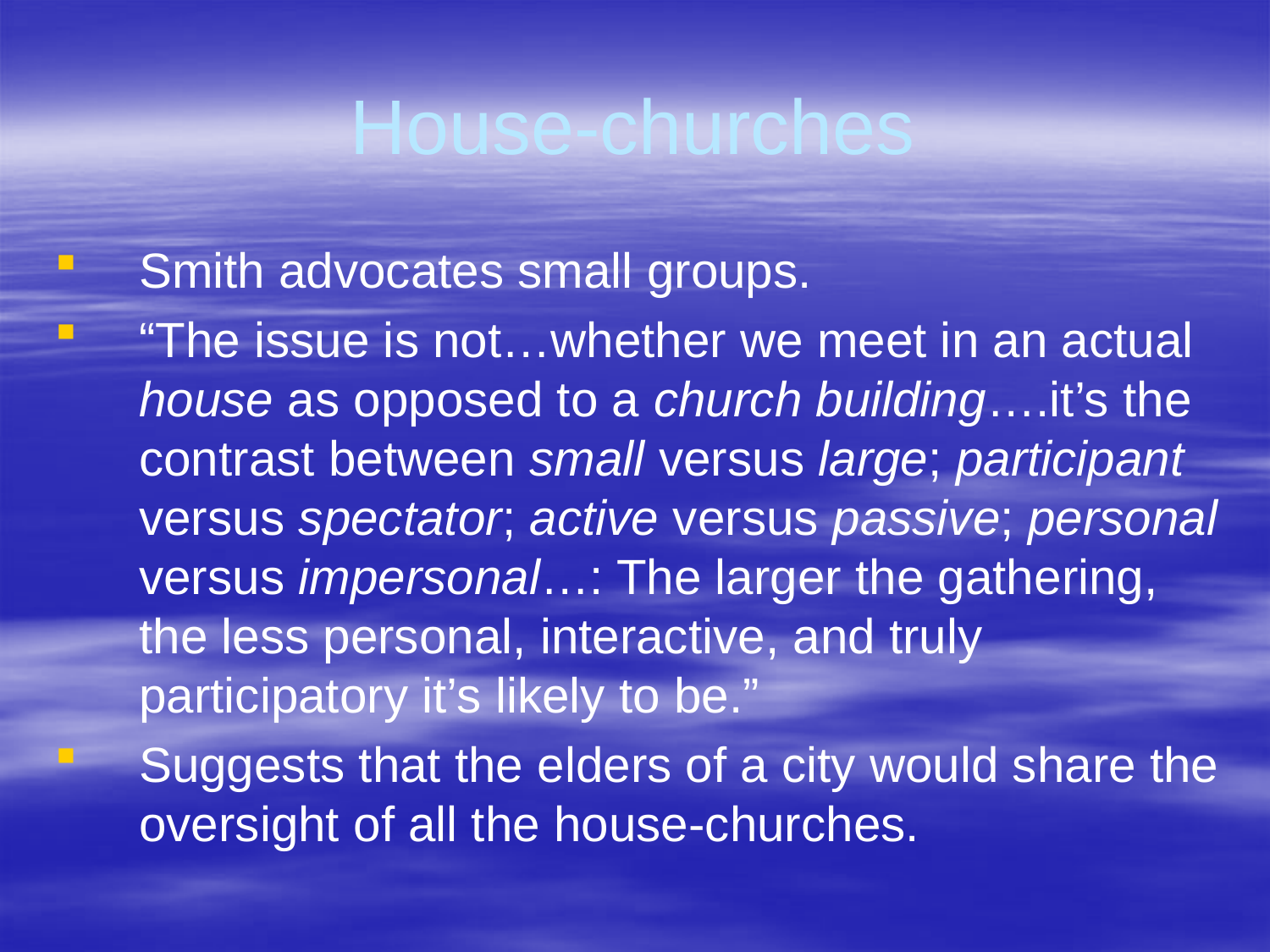

# House-churches
Smith advocates small groups.
“The issue is not…whether we meet in an actual house as opposed to a church building….it’s the contrast between small versus large; participant versus spectator; active versus passive; personal versus impersonal…: The larger the gathering, the less personal, interactive, and truly participatory it’s likely to be.”
Suggests that the elders of a city would share the oversight of all the house-churches.